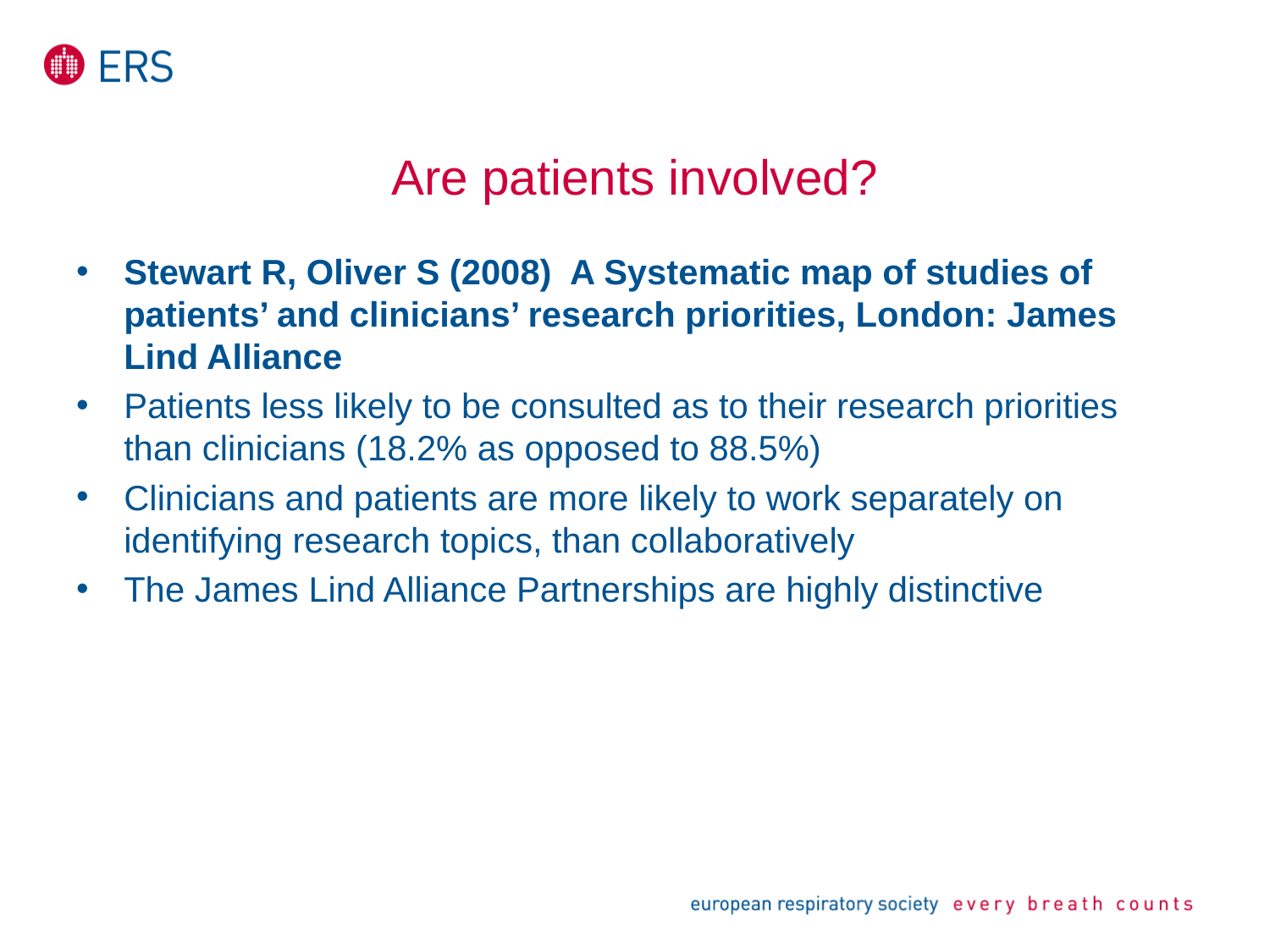

# Are patients involved?
Stewart R, Oliver S (2008)  A Systematic map of studies of patients’ and clinicians’ research priorities, London: James Lind Alliance
Patients less likely to be consulted as to their research priorities than clinicians (18.2% as opposed to 88.5%)
Clinicians and patients are more likely to work separately on identifying research topics, than collaboratively
The James Lind Alliance Partnerships are highly distinctive